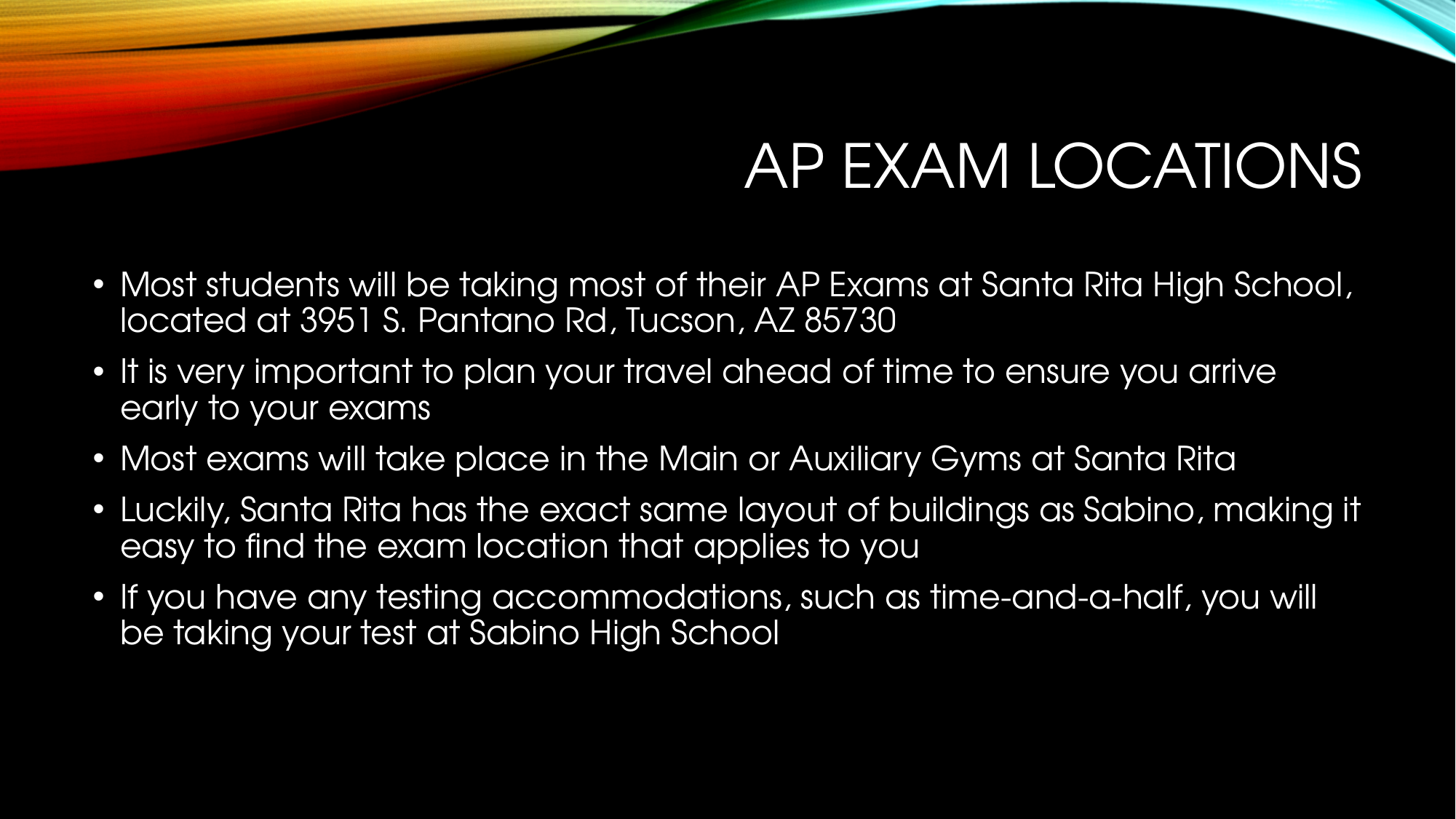

# AP Exam Locations
Most students will be taking most of their AP Exams at Santa Rita High School, located at 3951 S. Pantano Rd, Tucson, AZ 85730
It is very important to plan your travel ahead of time to ensure you arrive early to your exams
Most exams will take place in the Main or Auxiliary Gyms at Santa Rita
Luckily, Santa Rita has the exact same layout of buildings as Sabino, making it easy to find the exam location that applies to you
If you have any testing accommodations, such as time-and-a-half, you will be taking your test at Sabino High School